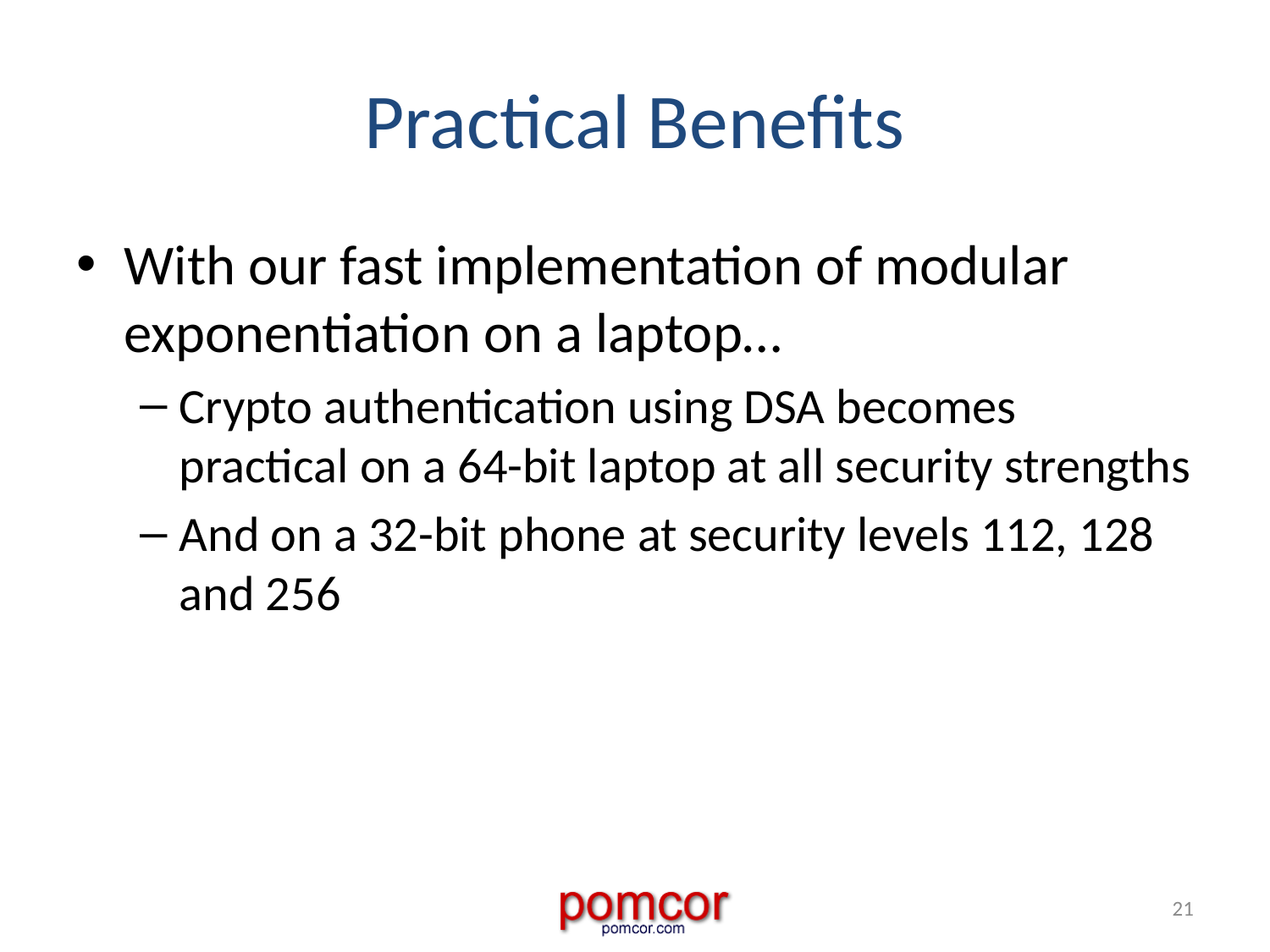

# Practical Benefits
With our fast implementation of modular exponentiation on a laptop…
Crypto authentication using DSA becomes practical on a 64-bit laptop at all security strengths
And on a 32-bit phone at security levels 112, 128 and 256
21